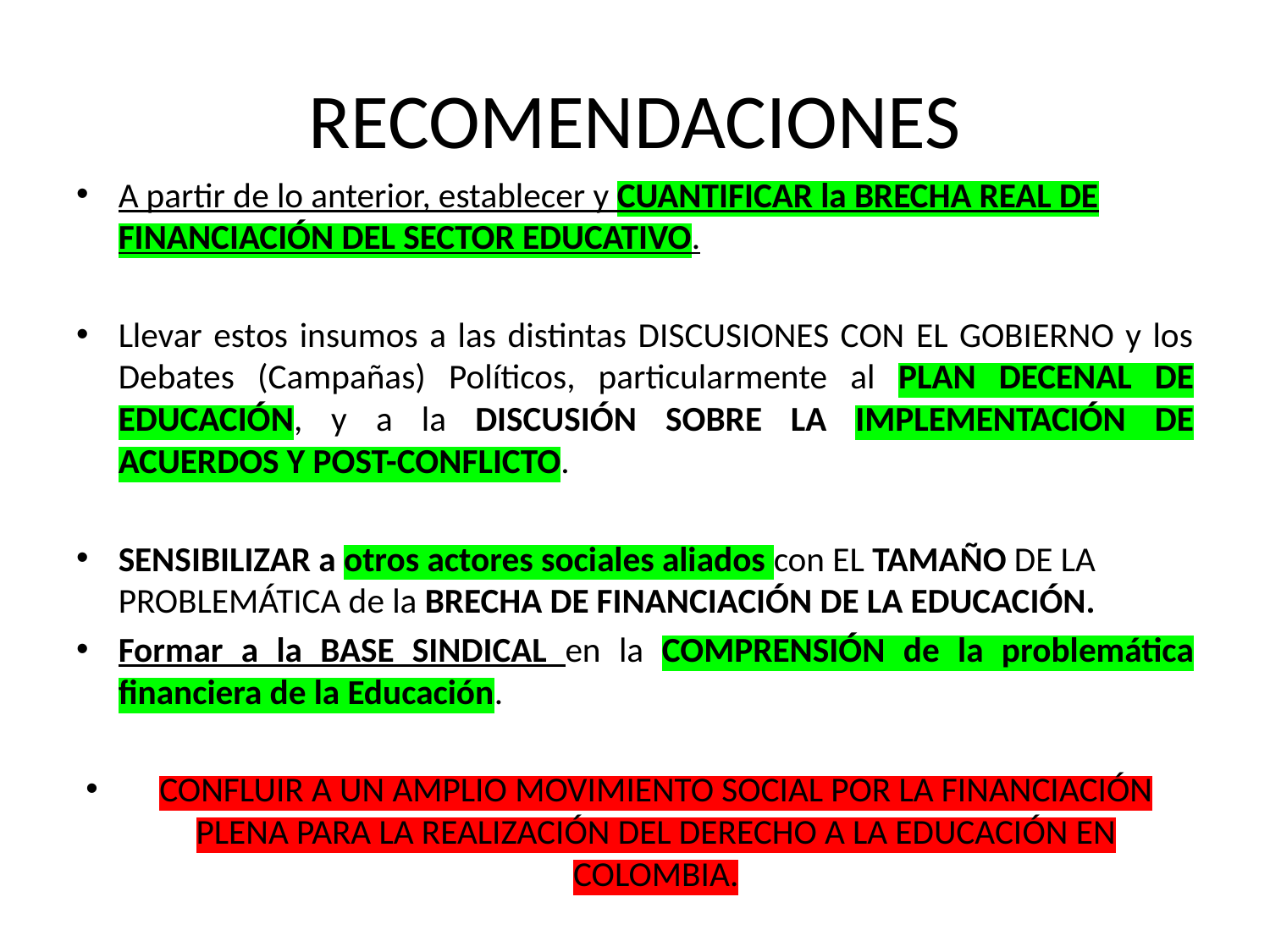

# RECOMENDACIONES
A partir de lo anterior, establecer y CUANTIFICAR la BRECHA REAL DE FINANCIACIÓN DEL SECTOR EDUCATIVO.

Llevar estos insumos a las distintas DISCUSIONES CON EL GOBIERNO y los Debates (Campañas) Políticos, particularmente al PLAN DECENAL DE EDUCACIÓN, y a la DISCUSIÓN SOBRE LA IMPLEMENTACIÓN DE ACUERDOS Y POST-CONFLICTO.

SENSIBILIZAR a otros actores sociales aliados con EL TAMAÑO DE LA PROBLEMÁTICA de la BRECHA DE FINANCIACIÓN DE LA EDUCACIÓN.
Formar a la BASE SINDICAL en la COMPRENSIÓN de la problemática financiera de la Educación.

CONFLUIR A UN AMPLIO MOVIMIENTO SOCIAL POR LA FINANCIACIÓN PLENA PARA LA REALIZACIÓN DEL DERECHO A LA EDUCACIÓN EN COLOMBIA.